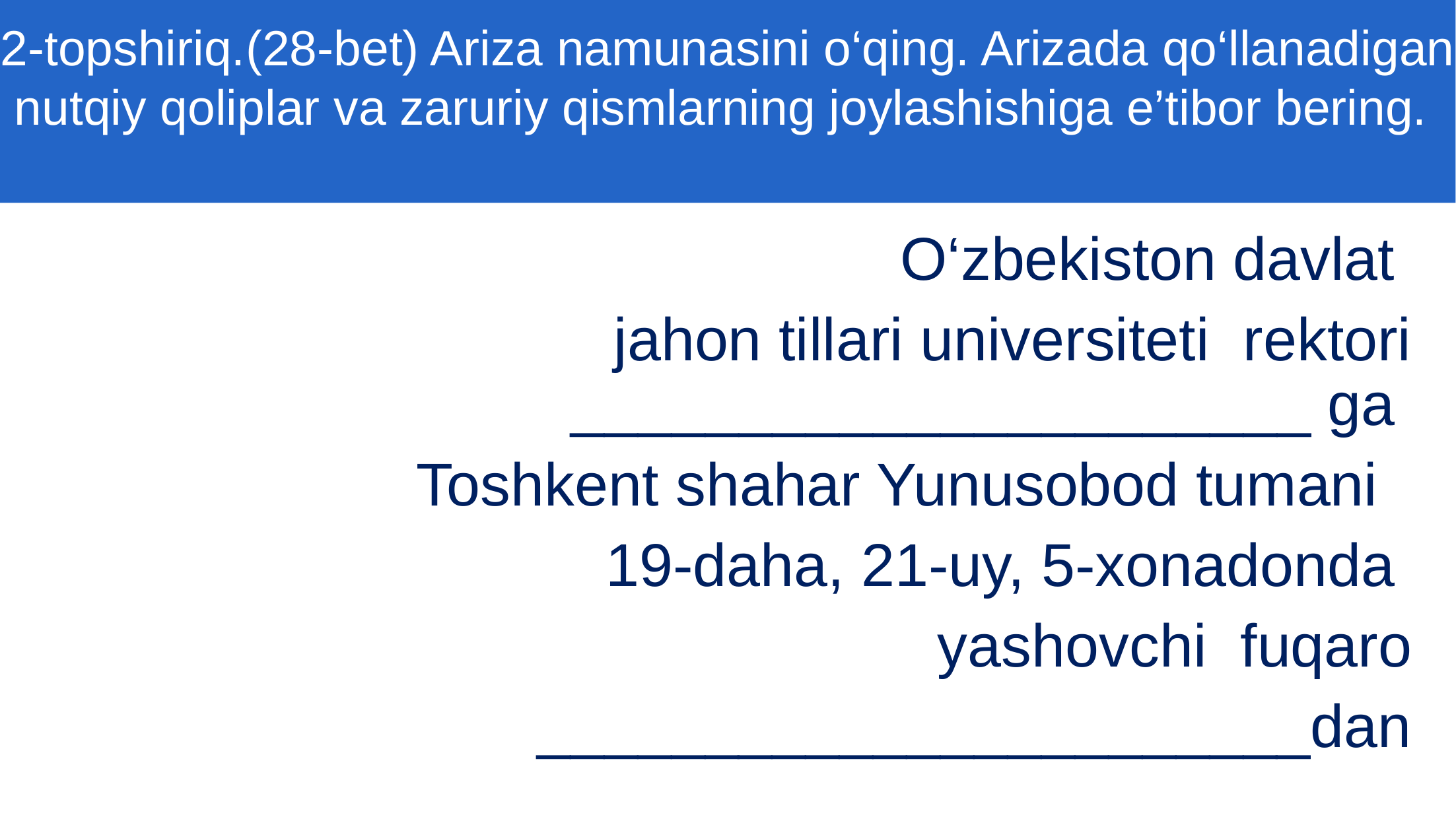

2-topshiriq.(28-bet) Ariza namunasini o‘qing. Arizada qo‘llanadigan nutqiy qoliplar va zaruriy qismlarning joylashishiga e’tibor bering.
   O‘zbekiston davlat
jahon tillari universiteti  rektori ______________________ ga
Toshkent shahar Yunusobod tumani
19-daha, 21-uy, 5-xonadonda
yashovchi  fuqaro
_______________________dan